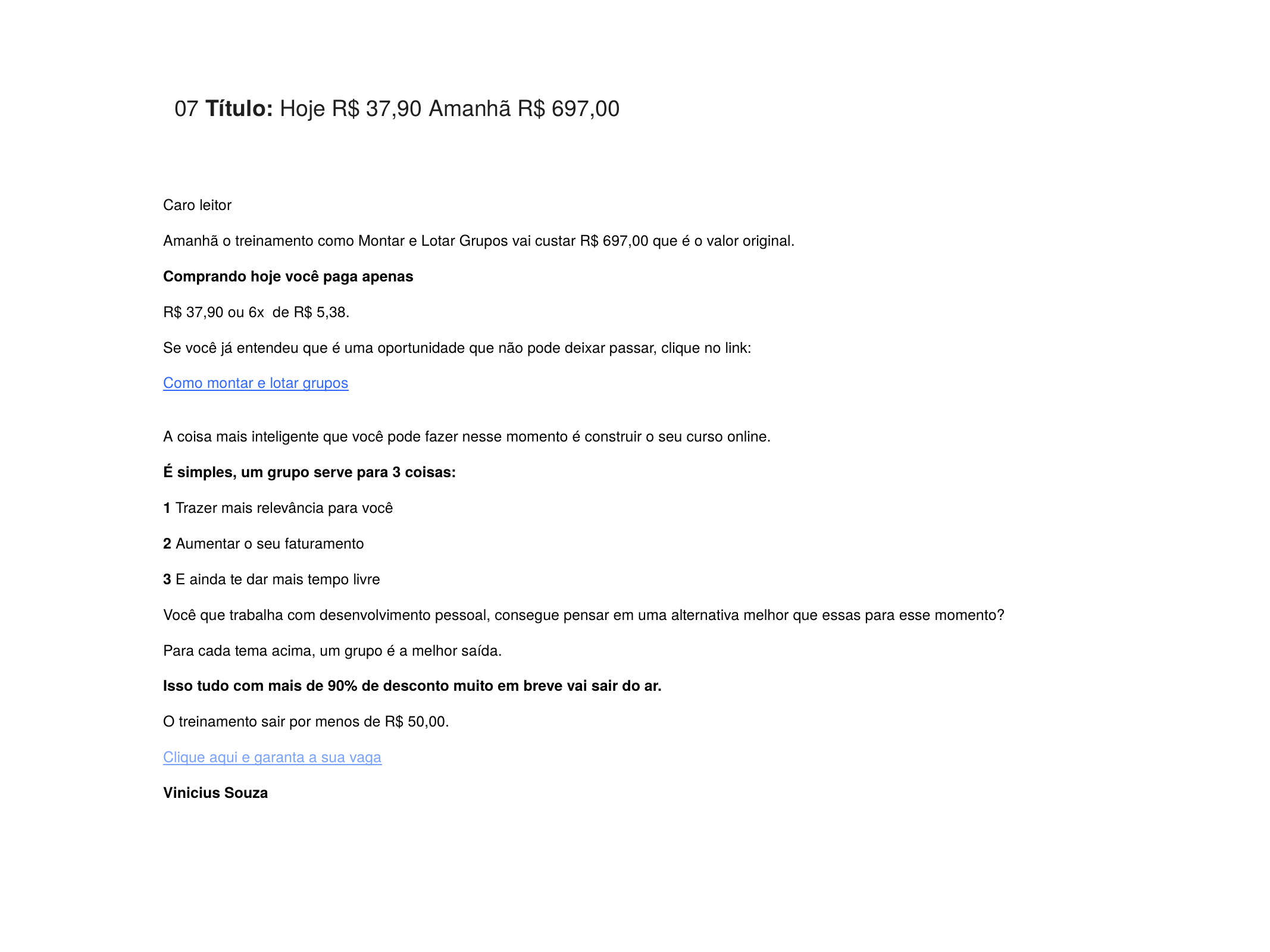

07 Título: Hoje R$ 37,90 Amanhã R$ 697,00
Caro leitor

Amanhã o treinamento como Montar e Lotar Grupos vai custar R$ 697,00 que é o valor original.

Comprando hoje você paga apenas

R$ 37,90 ou 6x  de R$ 5,38.

Se você já entendeu que é uma oportunidade que não pode deixar passar, clique no link:

Como montar e lotar grupos

A coisa mais inteligente que você pode fazer nesse momento é construir o seu curso online.

É simples, um grupo serve para 3 coisas:

1 Trazer mais relevância para você

2 Aumentar o seu faturamento

3 E ainda te dar mais tempo livre

Você que trabalha com desenvolvimento pessoal, consegue pensar em uma alternativa melhor que essas para esse momento?

Para cada tema acima, um grupo é a melhor saída.

Isso tudo com mais de 90% de desconto muito em breve vai sair do ar.

O treinamento sair por menos de R$ 50,00.

Clique aqui e garanta a sua vaga

Vinicius Souza